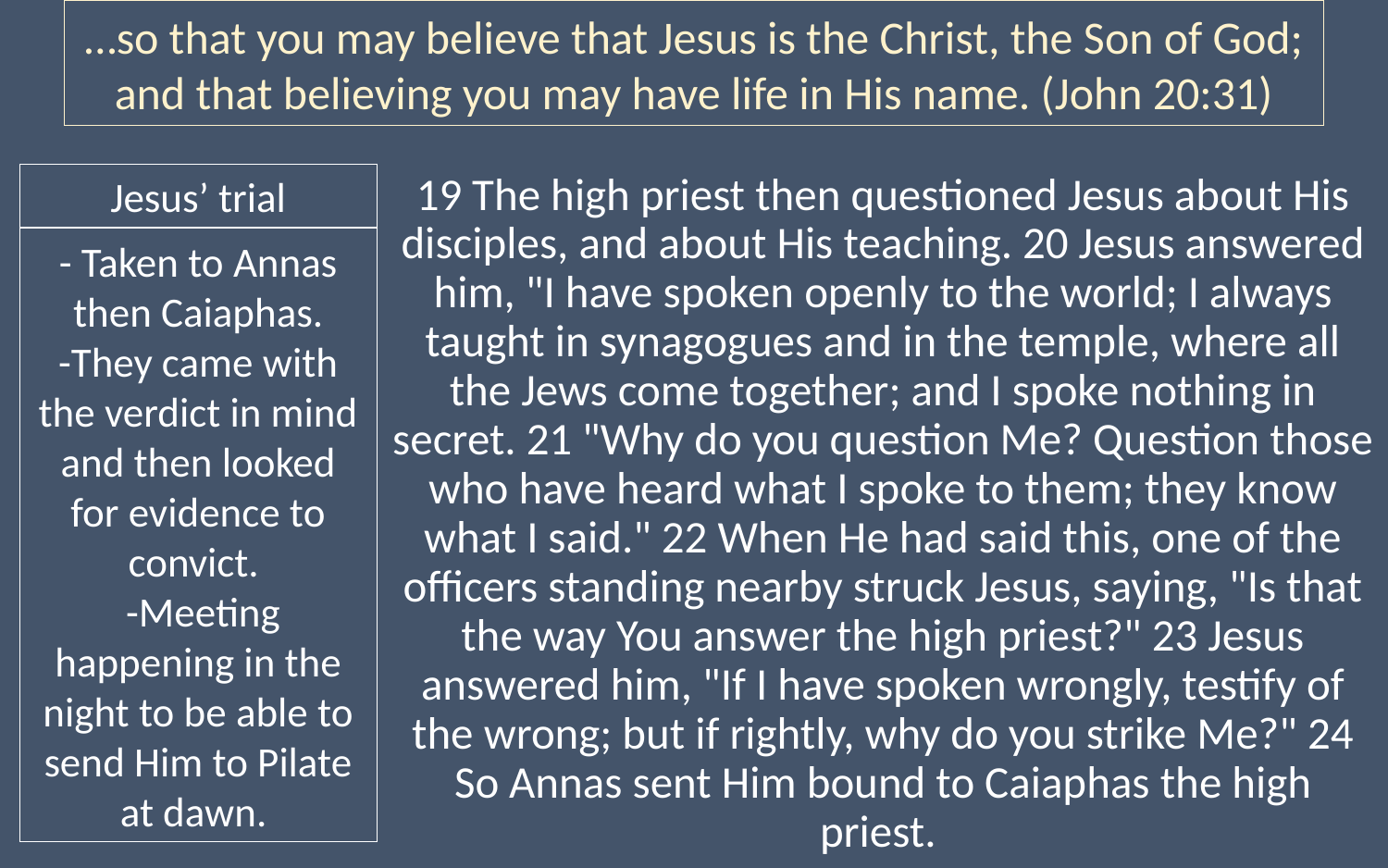

…so that you may believe that Jesus is the Christ, the Son of God; and that believing you may have life in His name. (John 20:31)
19 The high priest then questioned Jesus about His disciples, and about His teaching. 20 Jesus answered him, "I have spoken openly to the world; I always taught in synagogues and in the temple, where all the Jews come together; and I spoke nothing in secret. 21 "Why do you question Me? Question those who have heard what I spoke to them; they know what I said." 22 When He had said this, one of the officers standing nearby struck Jesus, saying, "Is that the way You answer the high priest?" 23 Jesus answered him, "If I have spoken wrongly, testify of the wrong; but if rightly, why do you strike Me?" 24 So Annas sent Him bound to Caiaphas the high priest.
Jesus’ trial
- Taken to Annas then Caiaphas.
-They came with the verdict in mind and then looked for evidence to convict.
 -Meeting happening in the night to be able to send Him to Pilate at dawn.